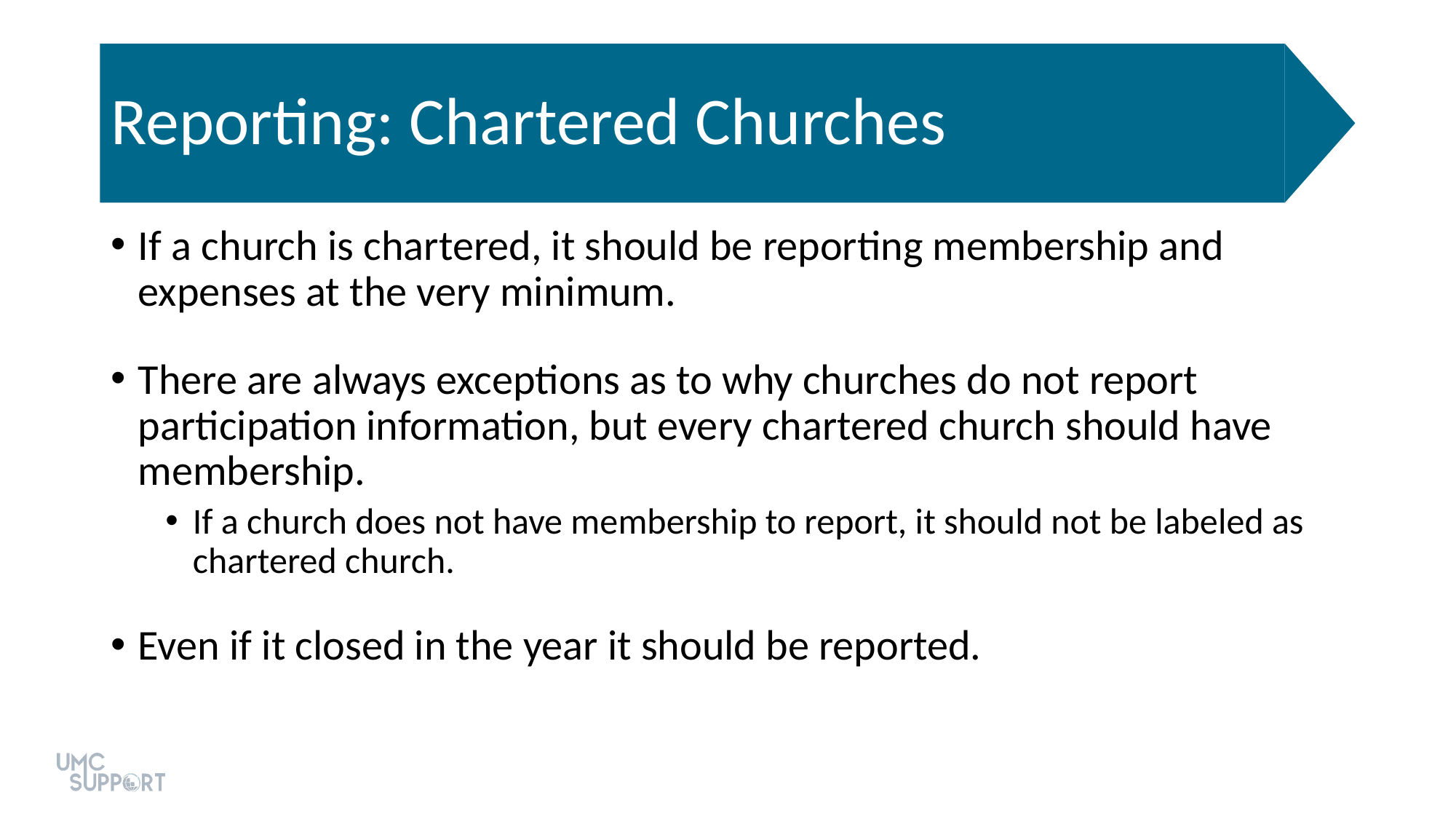

# Reporting: Chartered Churches
If a church is chartered, it should be reporting membership and expenses at the very minimum.
There are always exceptions as to why churches do not report participation information, but every chartered church should have membership.
If a church does not have membership to report, it should not be labeled as chartered church.
Even if it closed in the year it should be reported.